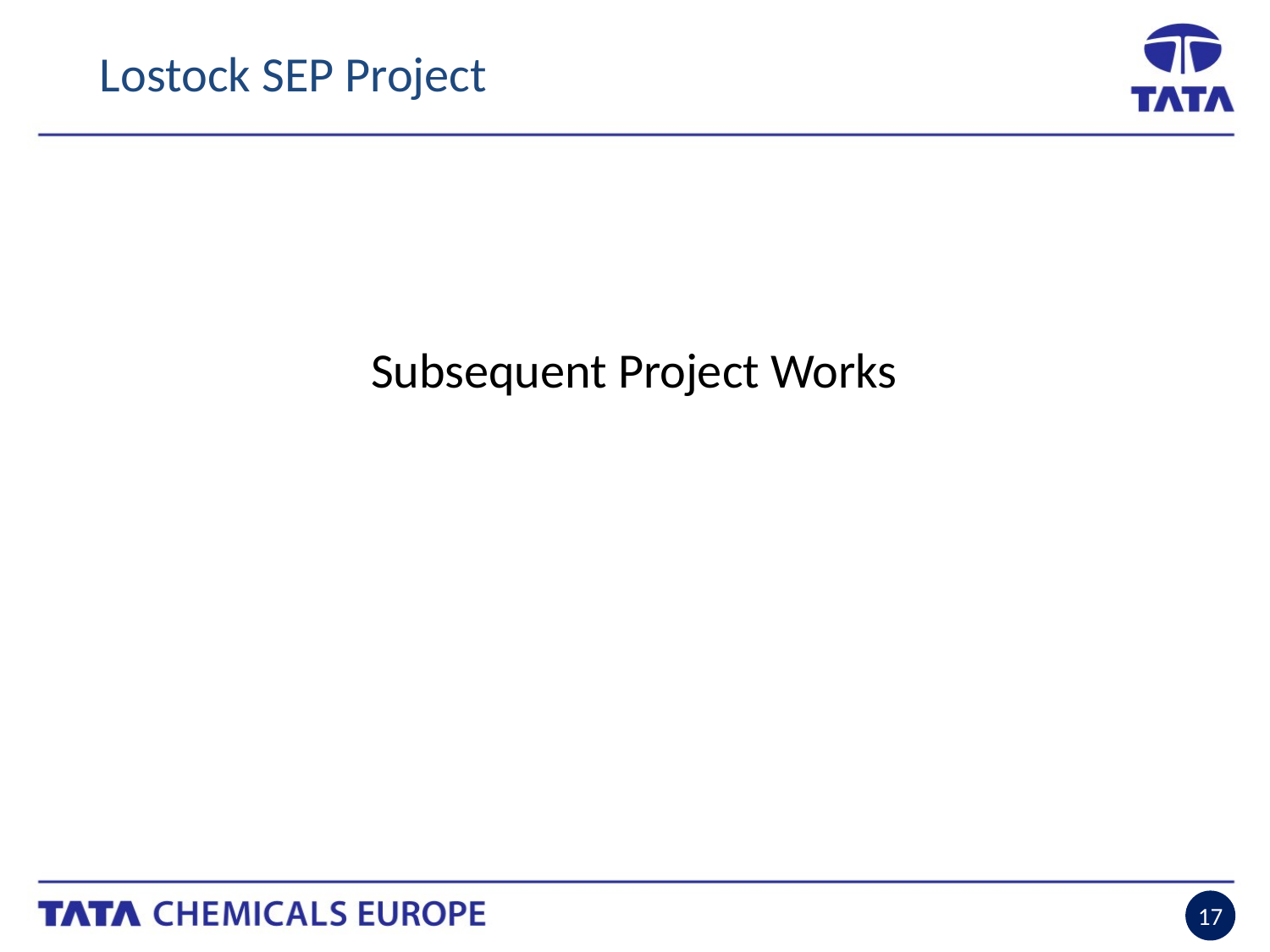

Lostock SEP Project

Subsequent Project Works

17